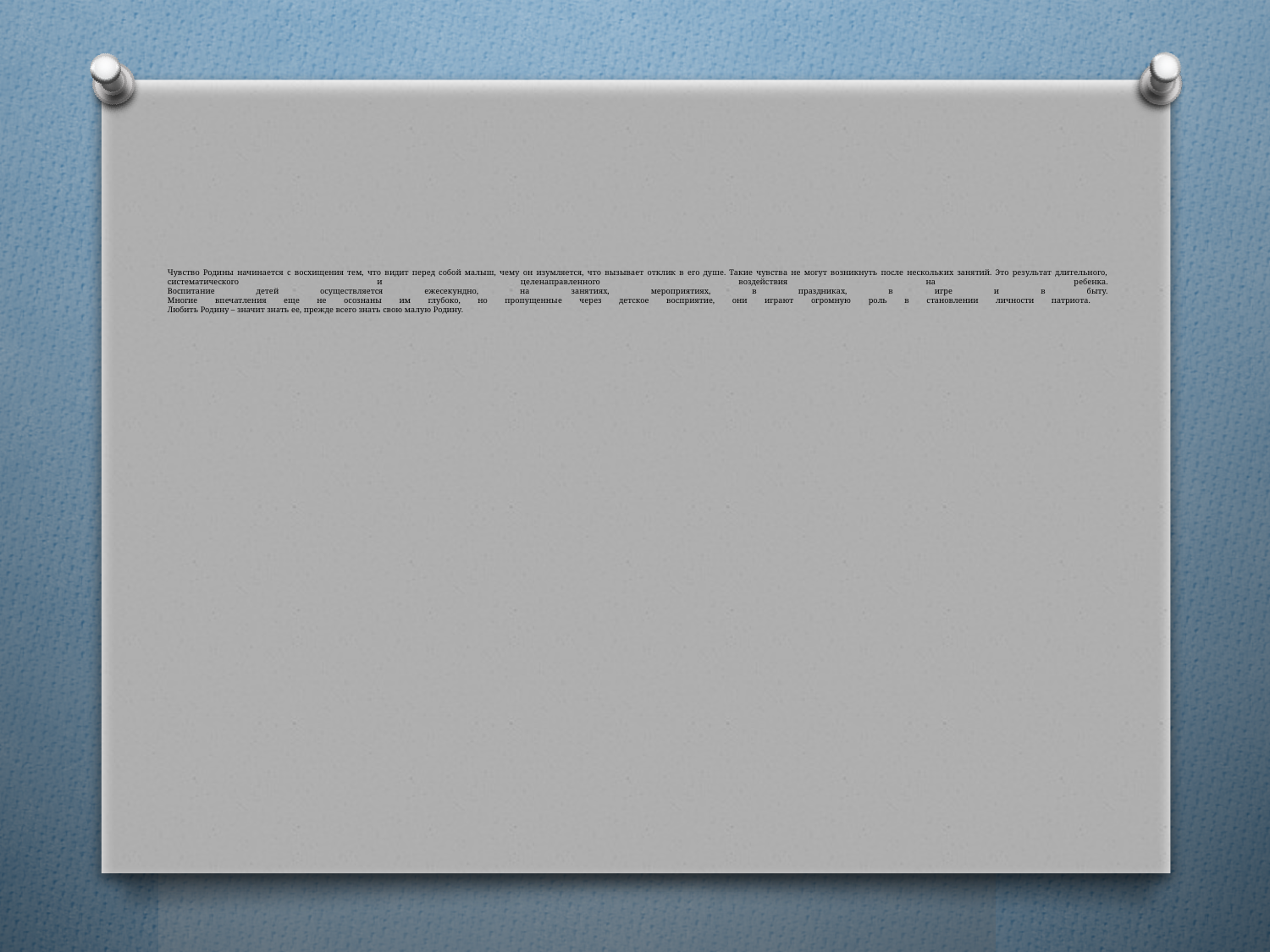

# Чувство Родины начинается с восхищения тем, что видит перед собой малыш, чему он изумляется, что вызывает отклик в его душе. Такие чувства не могут возникнуть после нескольких занятий. Это результат длительного, систематического и целенаправленного воздействия на ребенка. Воспитание детей осуществляется ежесекундно, на занятиях, мероприятиях, в праздниках, в игре и в быту. Многие впечатления еще не осознаны им глубоко, но пропущенные через детское восприятие, они играют огромную роль в становлении личности патриота. Любить Родину – значит знать ее, прежде всего знать свою малую Родину.